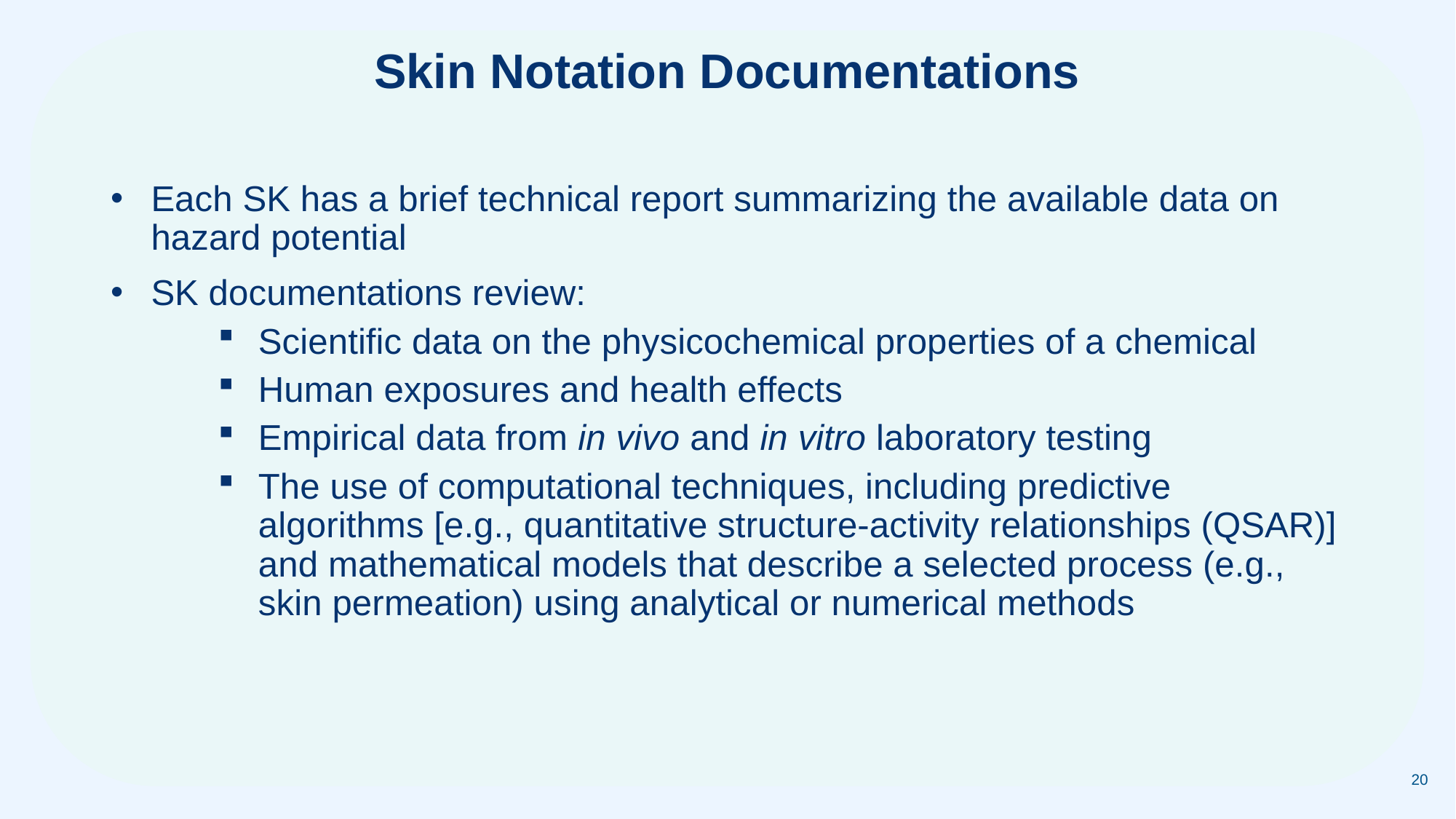

# Skin Notation Documentations

Each SK has a brief technical report summarizing the available data on hazard potential
SK documentations review:
Scientific data on the physicochemical properties of a chemical
Human exposures and health effects
Empirical data from in vivo and in vitro laboratory testing
The use of computational techniques, including predictive algorithms [e.g., quantitative structure-activity relationships (QSAR)] and mathematical models that describe a selected process (e.g., skin permeation) using analytical or numerical methods

20